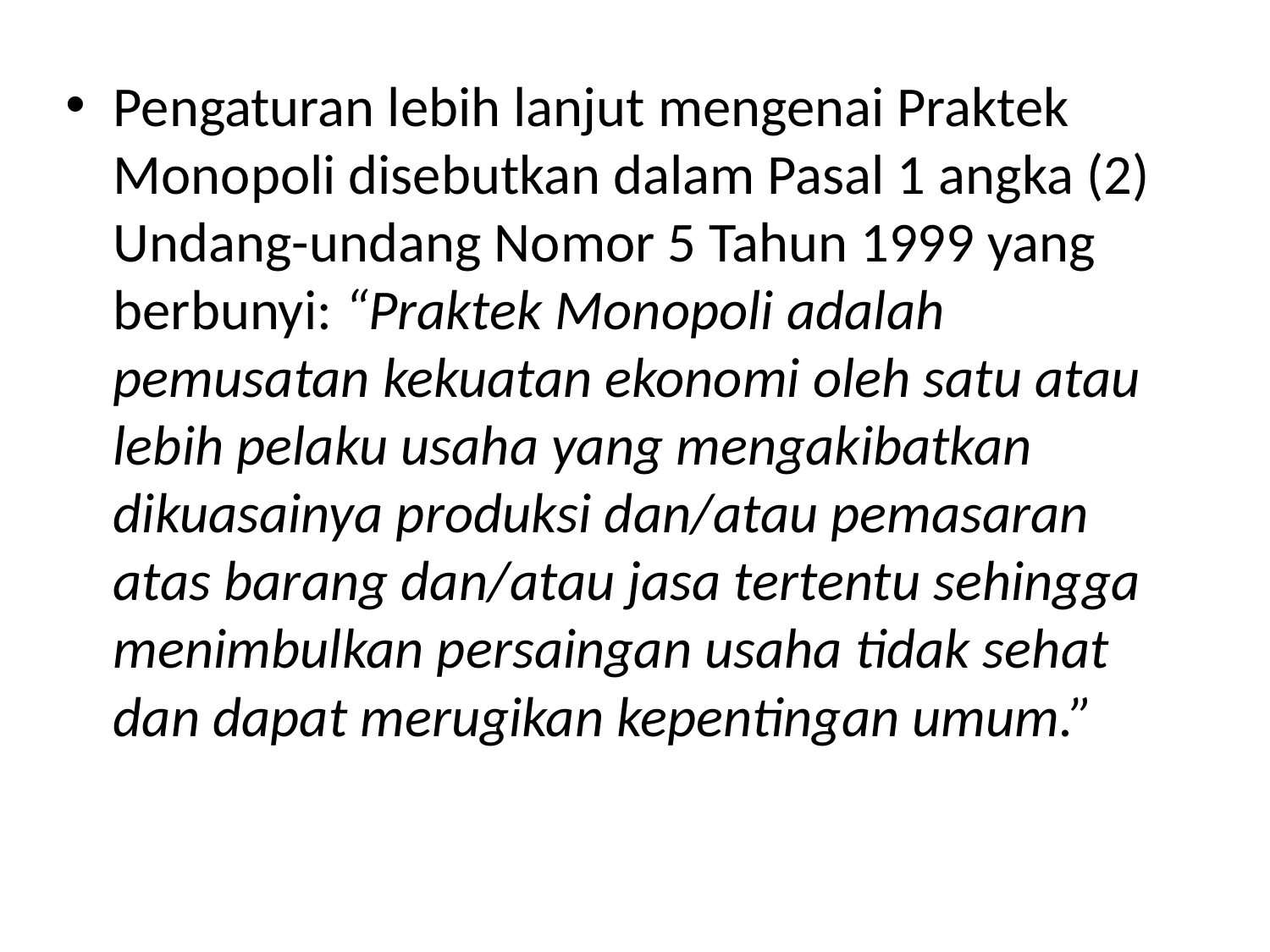

Pengaturan lebih lanjut mengenai Praktek Monopoli disebutkan dalam Pasal 1 angka (2) Undang-undang Nomor 5 Tahun 1999 yang berbunyi: “Praktek Monopoli adalah pemusatan kekuatan ekonomi oleh satu atau lebih pelaku usaha yang mengakibatkan dikuasainya produksi dan/atau pemasaran atas barang dan/atau jasa tertentu sehingga menimbulkan persaingan usaha tidak sehat dan dapat merugikan kepentingan umum.”